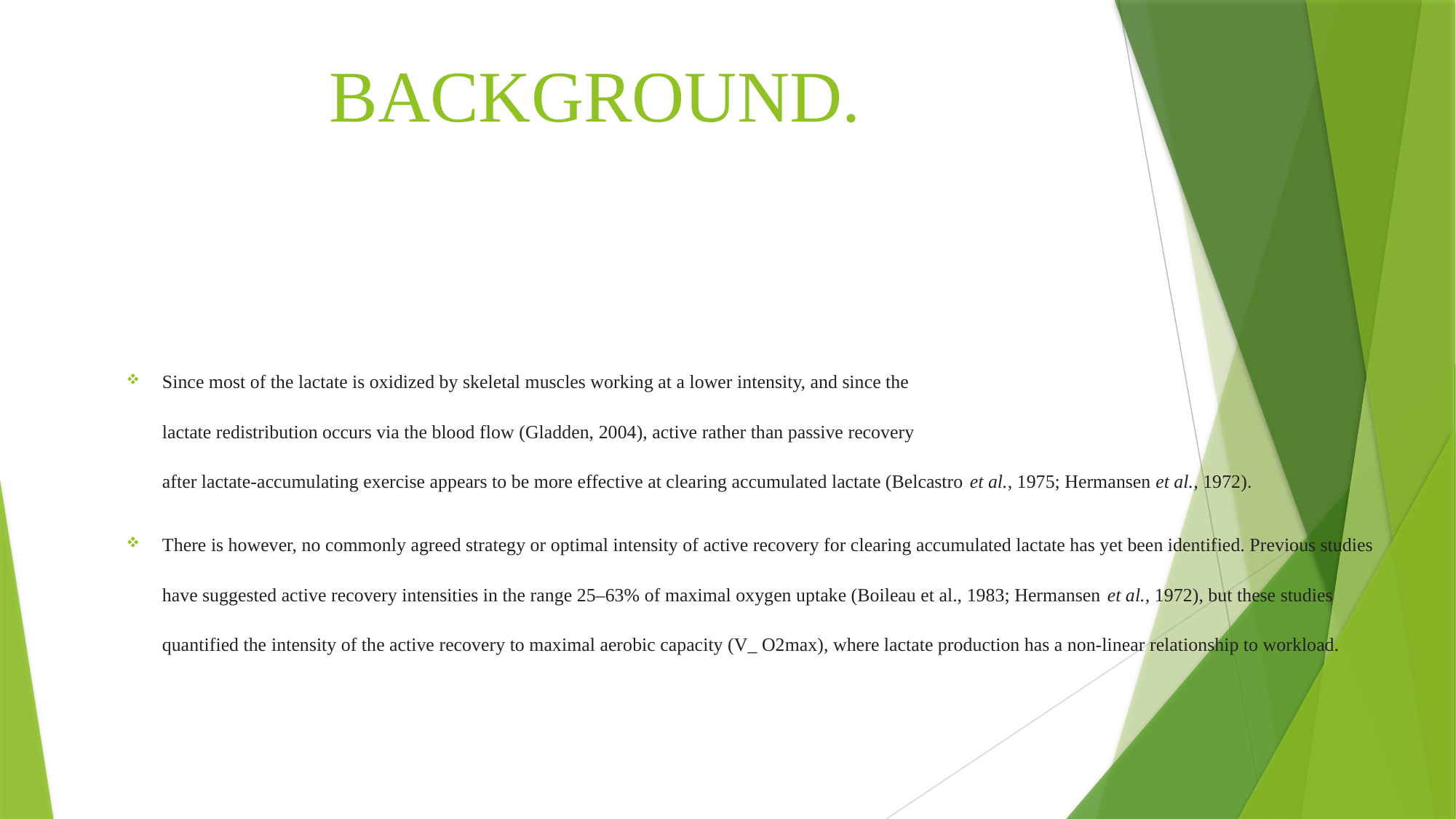

# BACKGROUND.

Since most of the lactate is oxidized by skeletal muscles working at a lower intensity, and since the
lactate redistribution occurs via the blood flow (Gladden, 2004), active rather than passive recovery
after lactate-accumulating exercise appears to be more effective at clearing accumulated lactate (Belcastro et al., 1975; Hermansen et al., 1972).
There is however, no commonly agreed strategy or optimal intensity of active recovery for clearing accumulated lactate has yet been identified. Previous studies have suggested active recovery intensities in the range 25–63% of maximal oxygen uptake (Boileau et al., 1983; Hermansen et al., 1972), but these studies quantified the intensity of the active recovery to maximal aerobic capacity (V_ O2max), where lactate production has a non-linear relationship to workload.